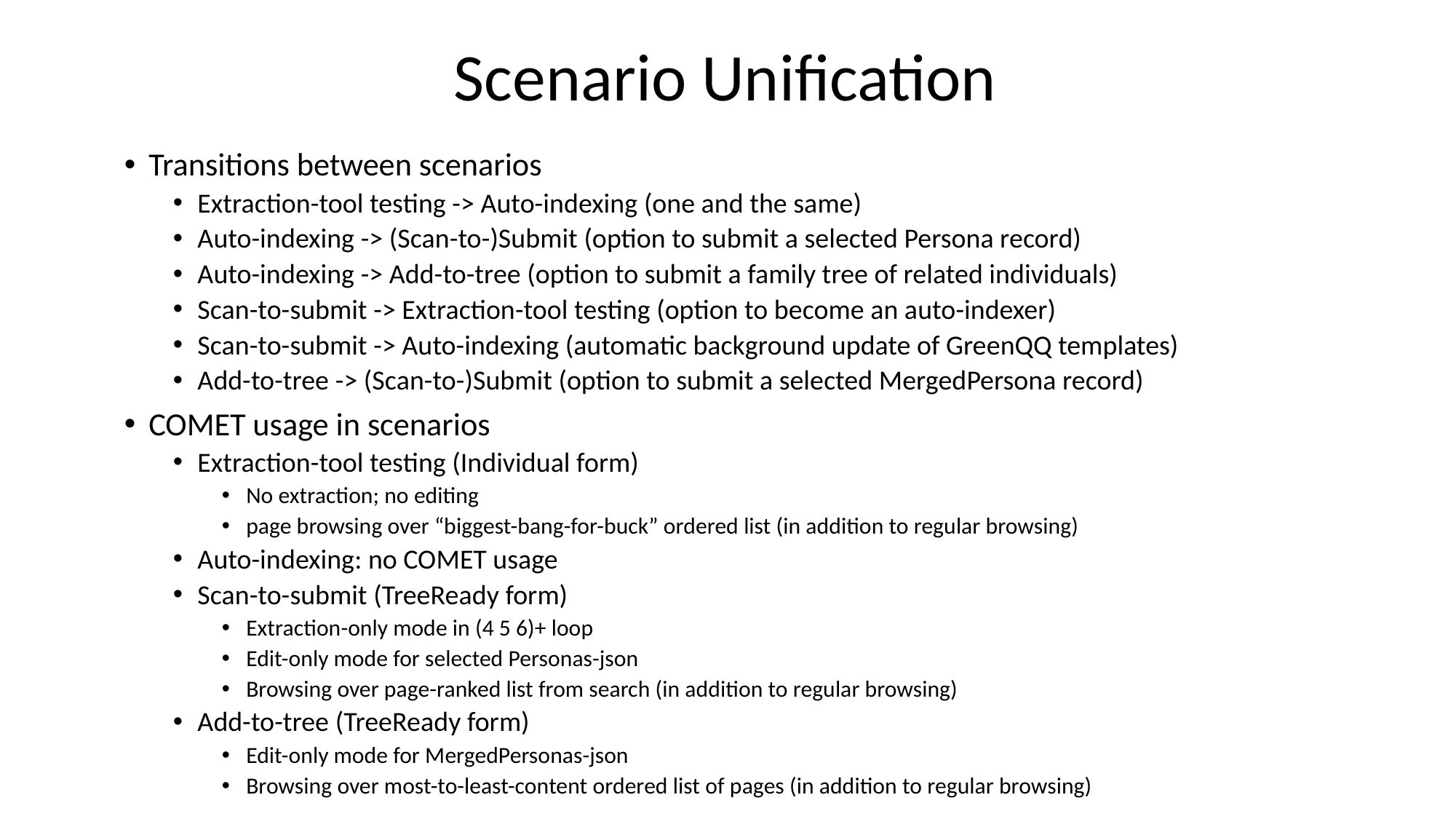

# Scenario Unification
Transitions between scenarios
Extraction-tool testing -> Auto-indexing (one and the same)
Auto-indexing -> (Scan-to-)Submit (option to submit a selected Persona record)
Auto-indexing -> Add-to-tree (option to submit a family tree of related individuals)
Scan-to-submit -> Extraction-tool testing (option to become an auto-indexer)
Scan-to-submit -> Auto-indexing (automatic background update of GreenQQ templates)
Add-to-tree -> (Scan-to-)Submit (option to submit a selected MergedPersona record)
COMET usage in scenarios
Extraction-tool testing (Individual form)
No extraction; no editing
page browsing over “biggest-bang-for-buck” ordered list (in addition to regular browsing)
Auto-indexing: no COMET usage
Scan-to-submit (TreeReady form)
Extraction-only mode in (4 5 6)+ loop
Edit-only mode for selected Personas-json
Browsing over page-ranked list from search (in addition to regular browsing)
Add-to-tree (TreeReady form)
Edit-only mode for MergedPersonas-json
Browsing over most-to-least-content ordered list of pages (in addition to regular browsing)